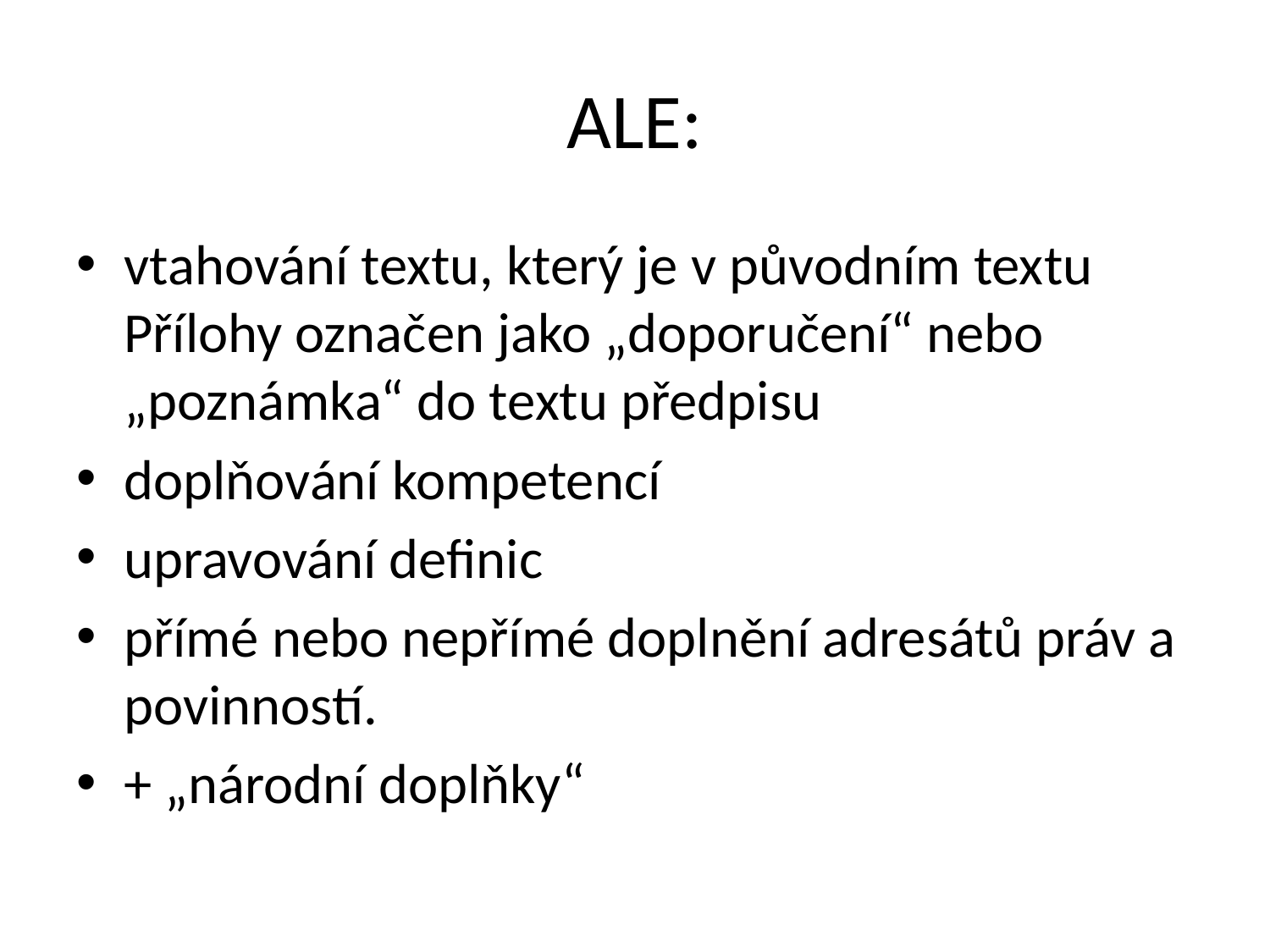

# ALE:
vtahování textu, který je v původním textu Přílohy označen jako „doporučení“ nebo „poznámka“ do textu předpisu
doplňování kompetencí
upravování definic
přímé nebo nepřímé doplnění adresátů práv a povinností.
+ „národní doplňky“